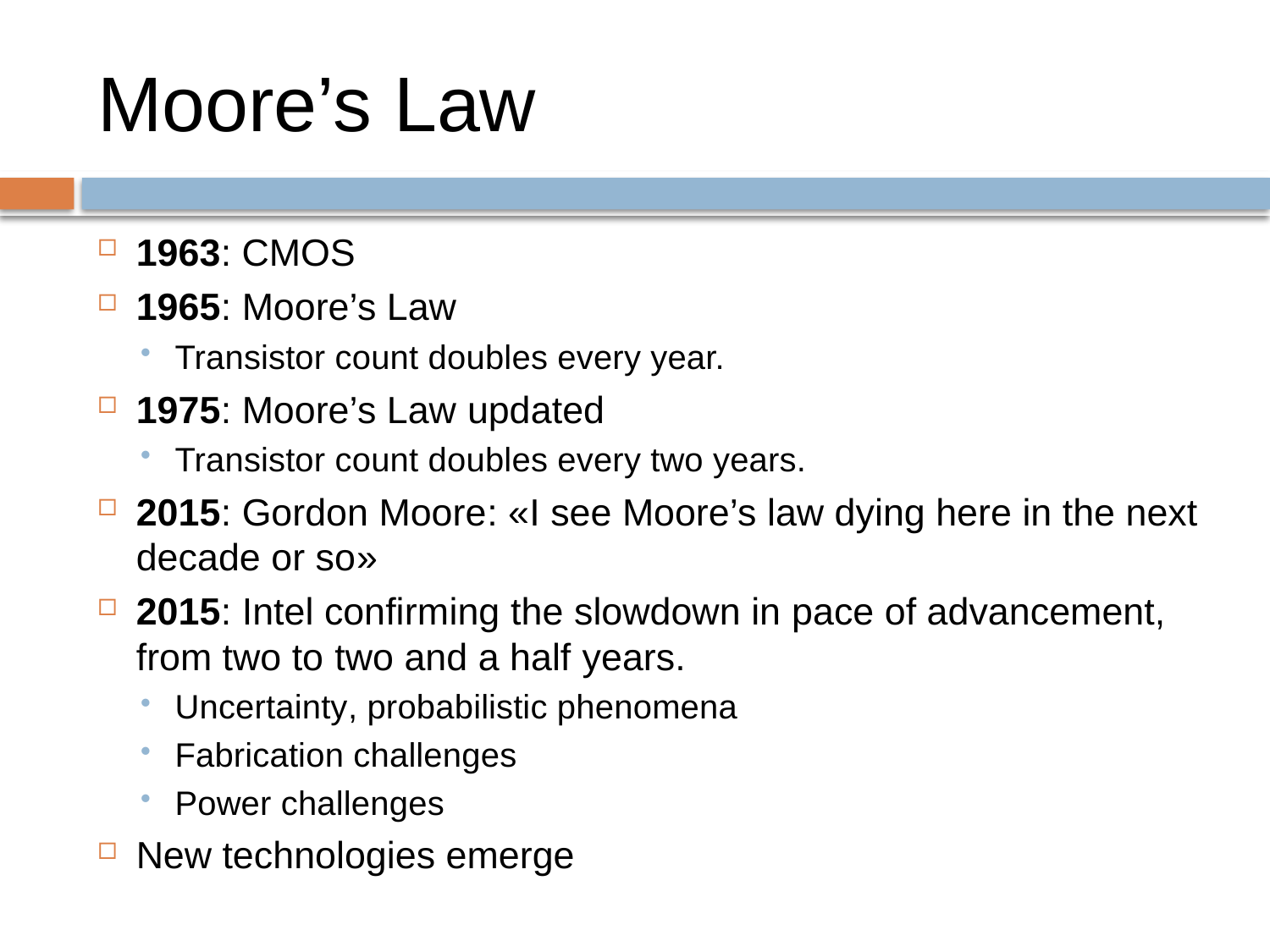

# Moore’s Law
1963: CMOS
1965: Moore’s Law
Transistor count doubles every year.
1975: Moore’s Law updated
Transistor count doubles every two years.
2015: Gordon Moore: «I see Moore’s law dying here in the next decade or so»
2015: Intel confirming the slowdown in pace of advancement, from two to two and a half years.
Uncertainty, probabilistic phenomena
Fabrication challenges
Power challenges
New technologies emerge